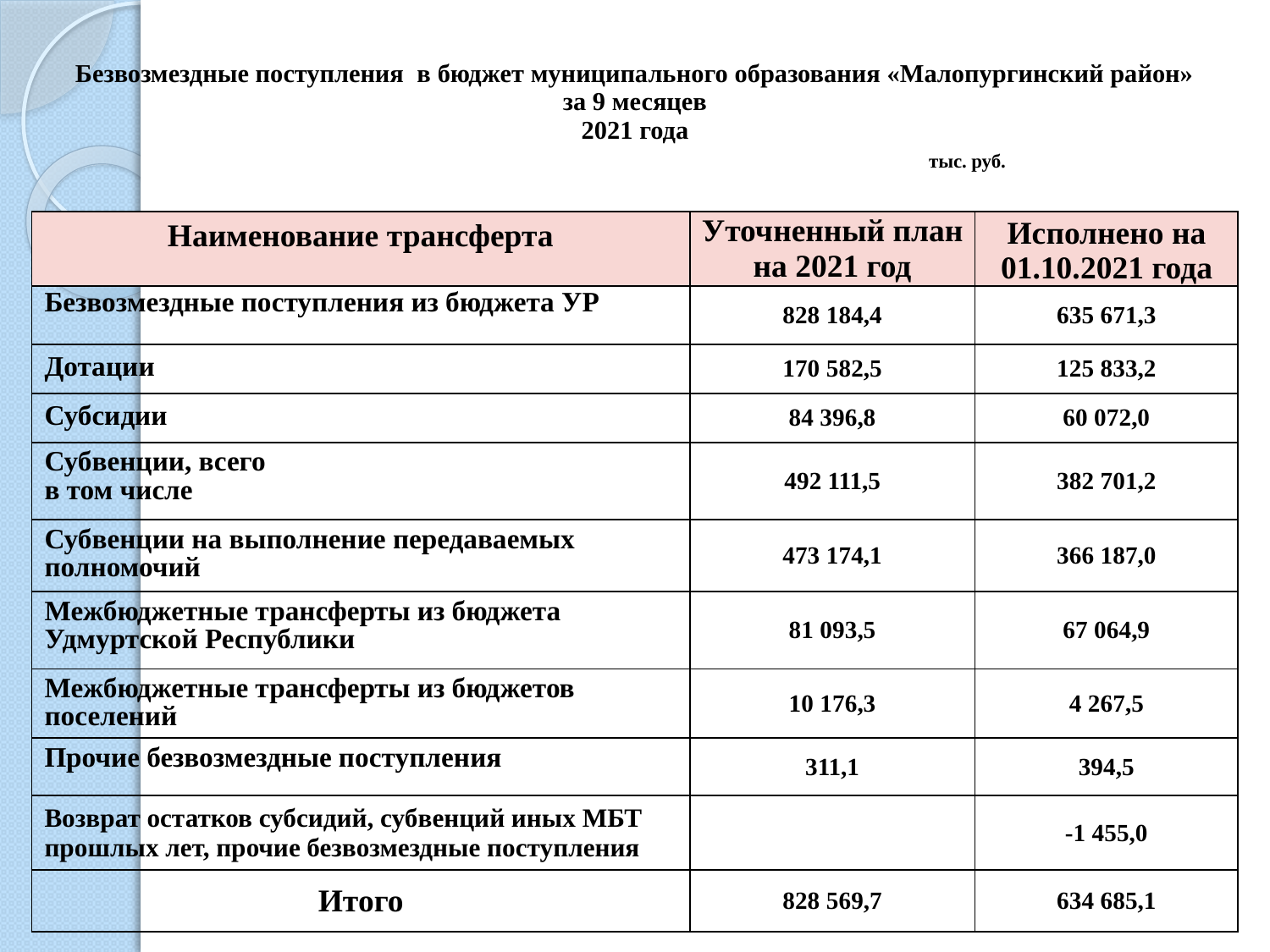

# Безвозмездные поступления  в бюджет муниципального образования «Малопургинский район» за 9 месяцев 2021 года тыс. руб.
| Наименование трансферта | Уточненный план на 2021 год | Исполнено на 01.10.2021 года |
| --- | --- | --- |
| Безвозмездные поступления из бюджета УР | 828 184,4 | 635 671,3 |
| Дотации | 170 582,5 | 125 833,2 |
| Субсидии | 84 396,8 | 60 072,0 |
| Субвенции, всего в том числе | 492 111,5 | 382 701,2 |
| Субвенции на выполнение передаваемых полномочий | 473 174,1 | 366 187,0 |
| Межбюджетные трансферты из бюджета Удмуртской Республики | 81 093,5 | 67 064,9 |
| Межбюджетные трансферты из бюджетов поселений | 10 176,3 | 4 267,5 |
| Прочие безвозмездные поступления | 311,1 | 394,5 |
| Возврат остатков субсидий, субвенций иных МБТ прошлых лет, прочие безвозмездные поступления |  | -1 455,0 |
| Итого | 828 569,7 | 634 685,1 |